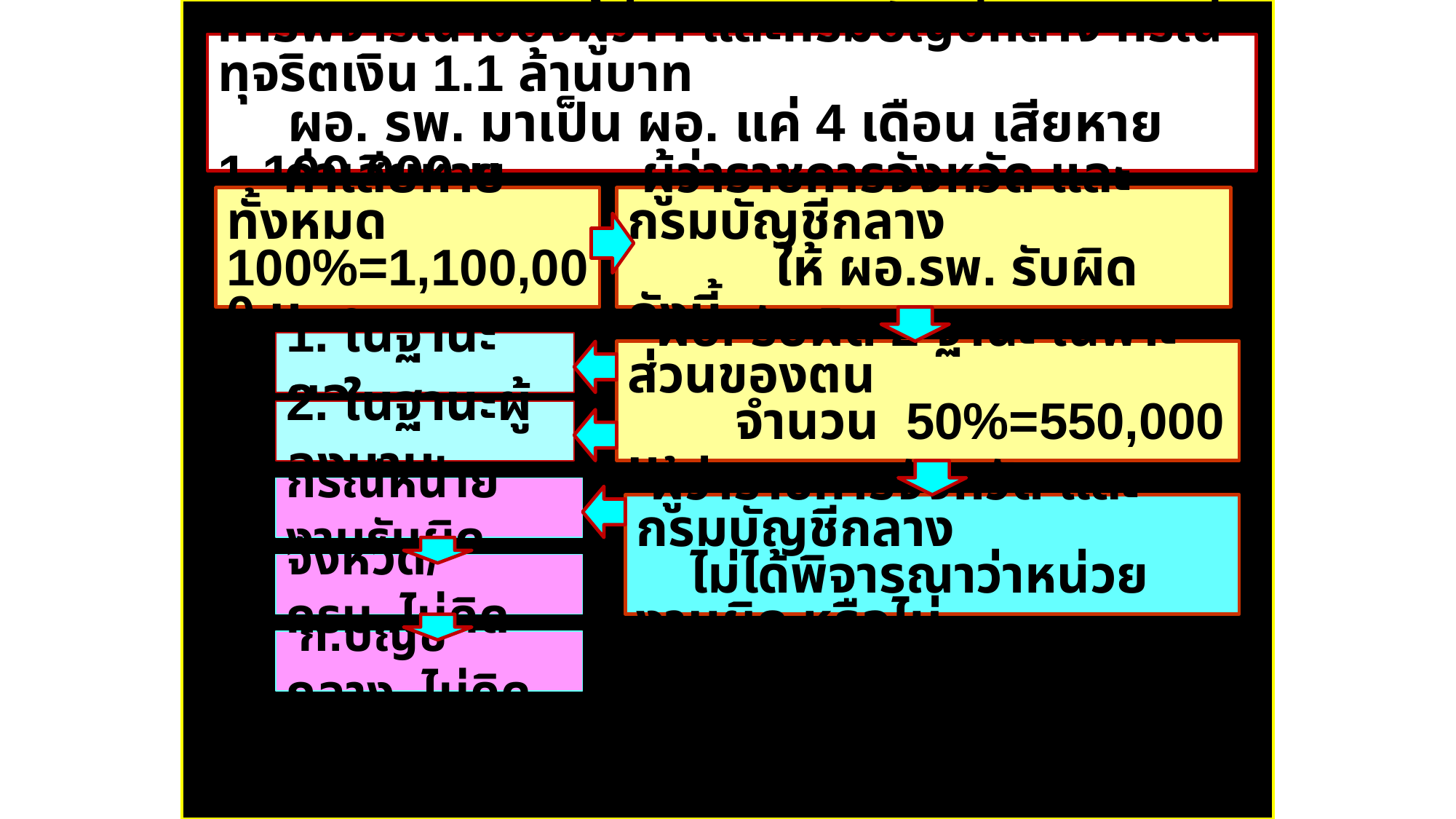

การพิจารณาของผู้ว่าฯ และกรมบัญชีกลาง กรณีทุจริตเงิน 1.1 ล้านบาท
     ผอ. รพ. มาเป็น ผอ. แค่ 4 เดือน เสียหาย 1,100,000 บ.
    ค่าเสียหายทั้งหมด
100%=1,100,000 บ.
 ผู้ว่าราชการจังหวัด และกรมบัญชีกลาง
           ให้ ผอ.รพ. รับผิดดังนี้

1. ในฐานะ ผอ.

  ผอ. รับผิด 2 ฐานะ เฉพาะส่วนของตน
        จำนวน  50%=550,000 บ.
2. ในฐานะผู้ลงนาม

กรณีหน่ายงานรับผิด

 ผู้ว่าราชการจังหวัด และกรมบัญชีกลาง
    ไม่ได้พิจารณาว่าหน่วยงานผิด หรือไม่

จังหวัด/กรม..ไม่คิด

 ก.บัญชีกลาง..ไม่คิด